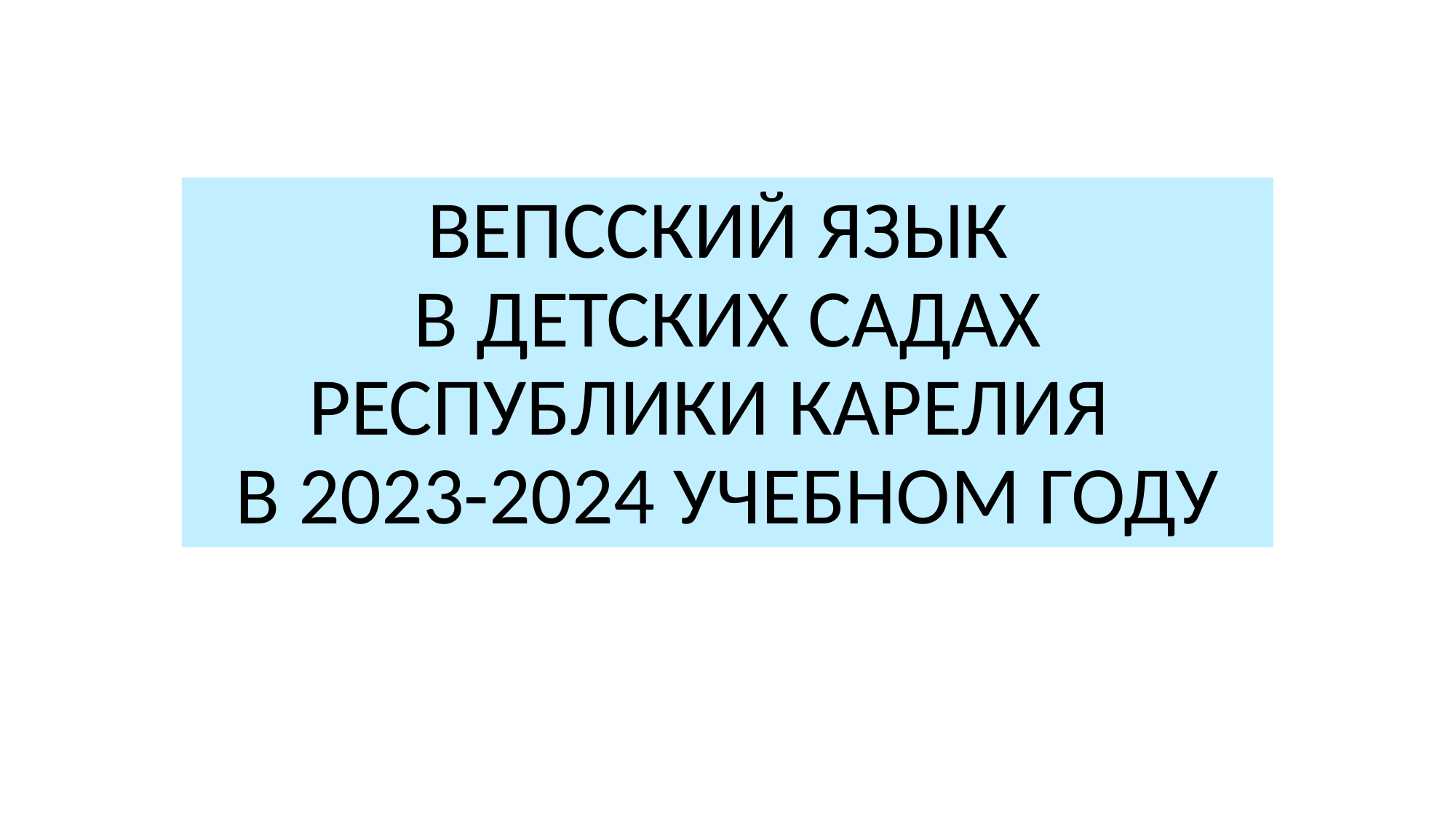

# ВЕПССКИЙ ЯЗЫК В ДЕТСКИХ САДАХ РЕСПУБЛИКИ КАРЕЛИЯ В 2023-2024 УЧЕБНОМ ГОДУ